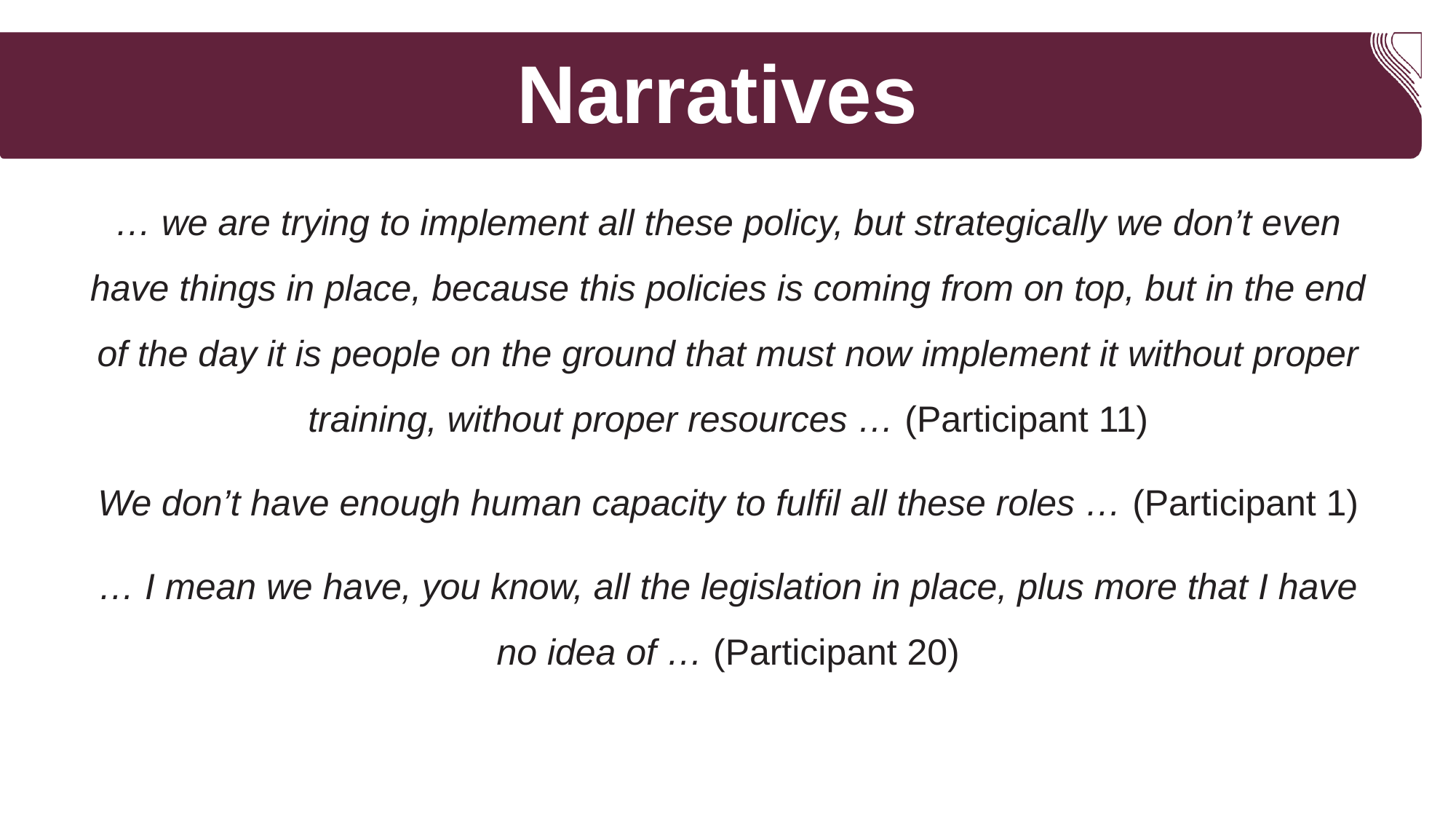

# Narratives
… we are trying to implement all these policy, but strategically we don’t even have things in place, because this policies is coming from on top, but in the end of the day it is people on the ground that must now implement it without proper training, without proper resources … (Participant 11)
We don’t have enough human capacity to fulfil all these roles … (Participant 1)
… I mean we have, you know, all the legislation in place, plus more that I have no idea of … (Participant 20)